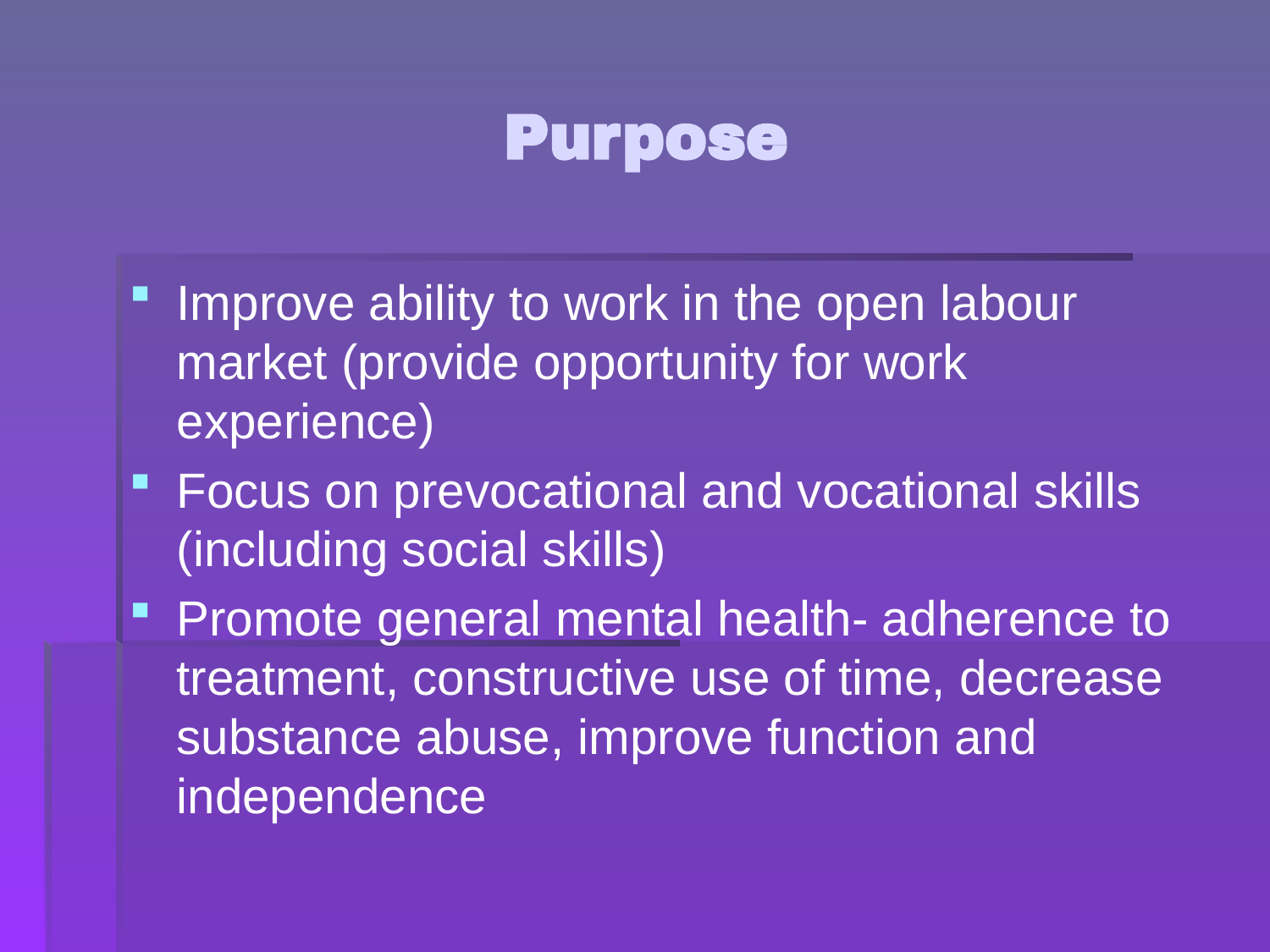

# Purpose
Improve ability to work in the open labour market (provide opportunity for work experience)
Focus on prevocational and vocational skills (including social skills)
Promote general mental health- adherence to treatment, constructive use of time, decrease substance abuse, improve function and independence